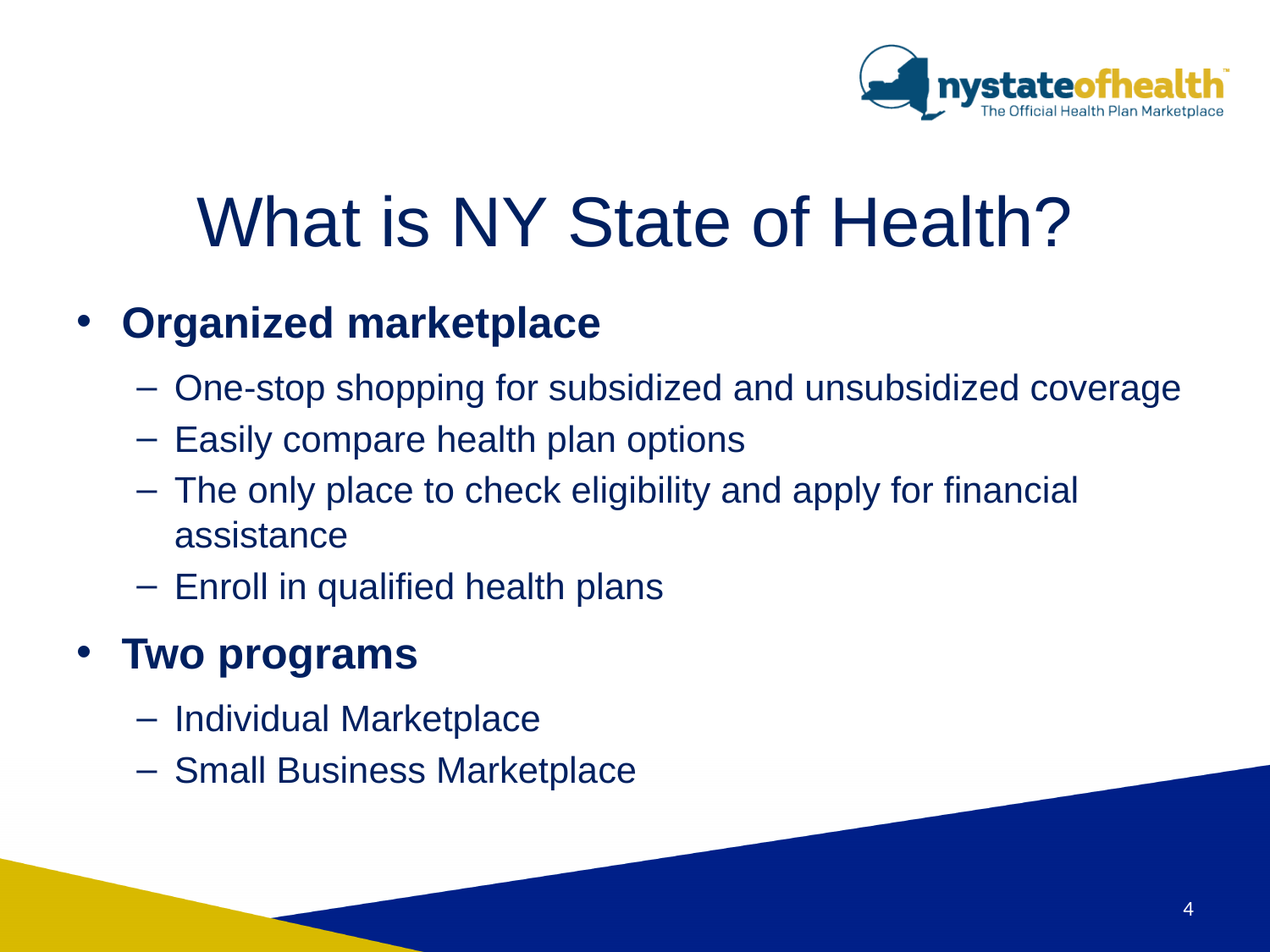

# What is NY State of Health?
Organized marketplace
One-stop shopping for subsidized and unsubsidized coverage
Easily compare health plan options
The only place to check eligibility and apply for financial assistance
Enroll in qualified health plans
Two programs
Individual Marketplace
Small Business Marketplace

4